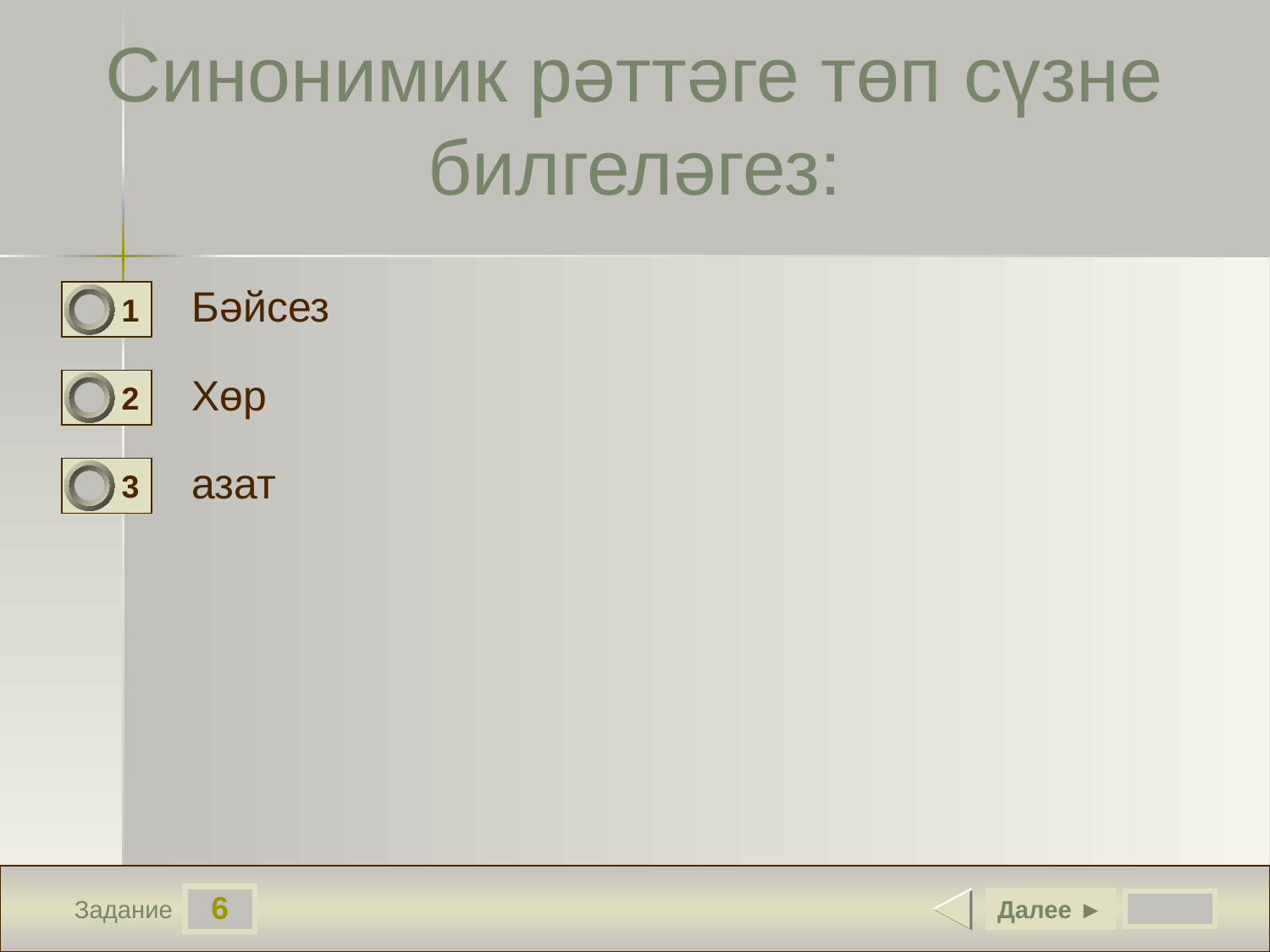

Синонимик рәттәге төп сүзне билгеләгез:
#

Бәйсез
1
0

Хөр
2
0

азат
3
1

6

Далее ►

Задание